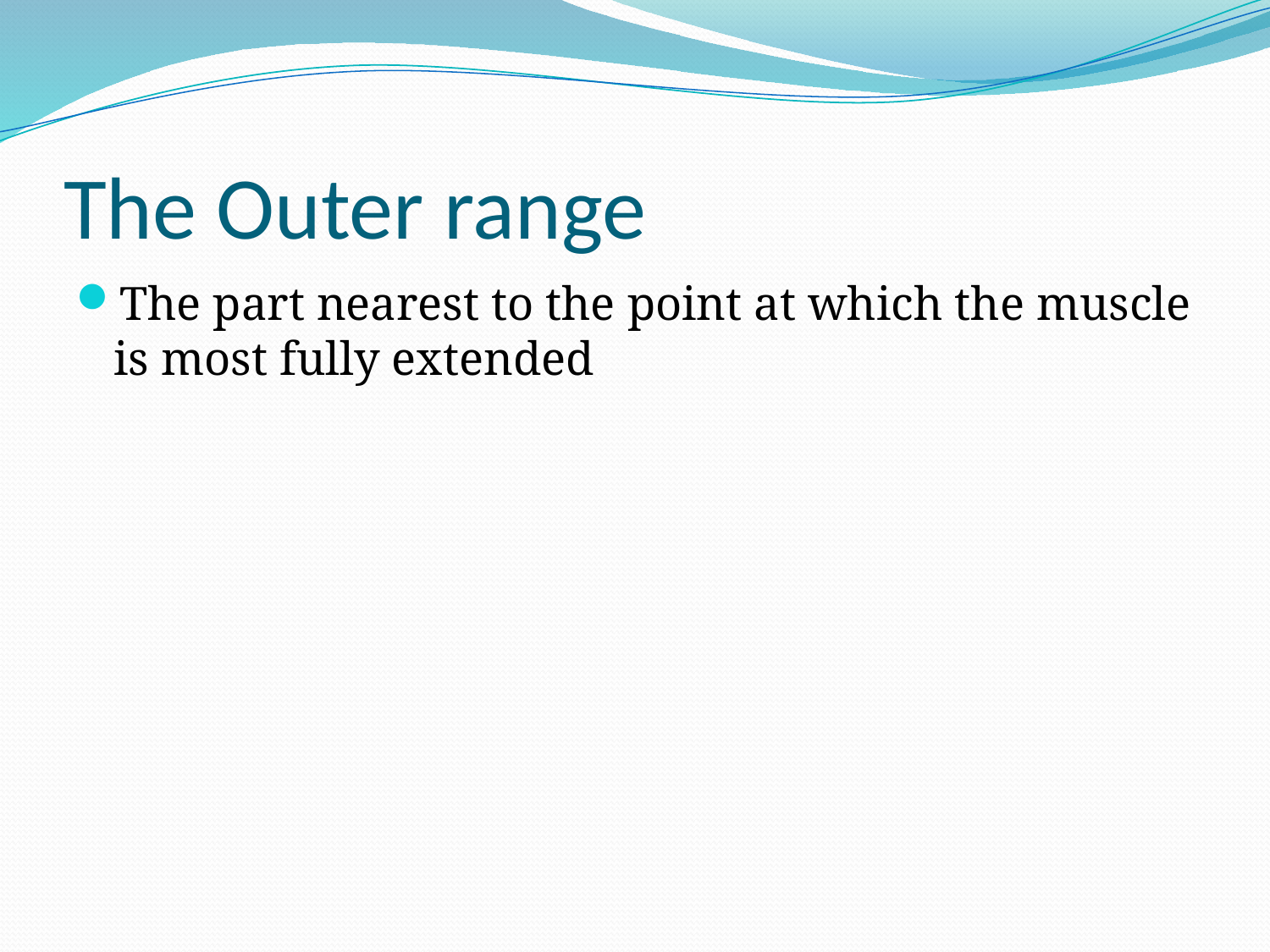

# The Outer range
The part nearest to the point at which the muscle is most fully extended